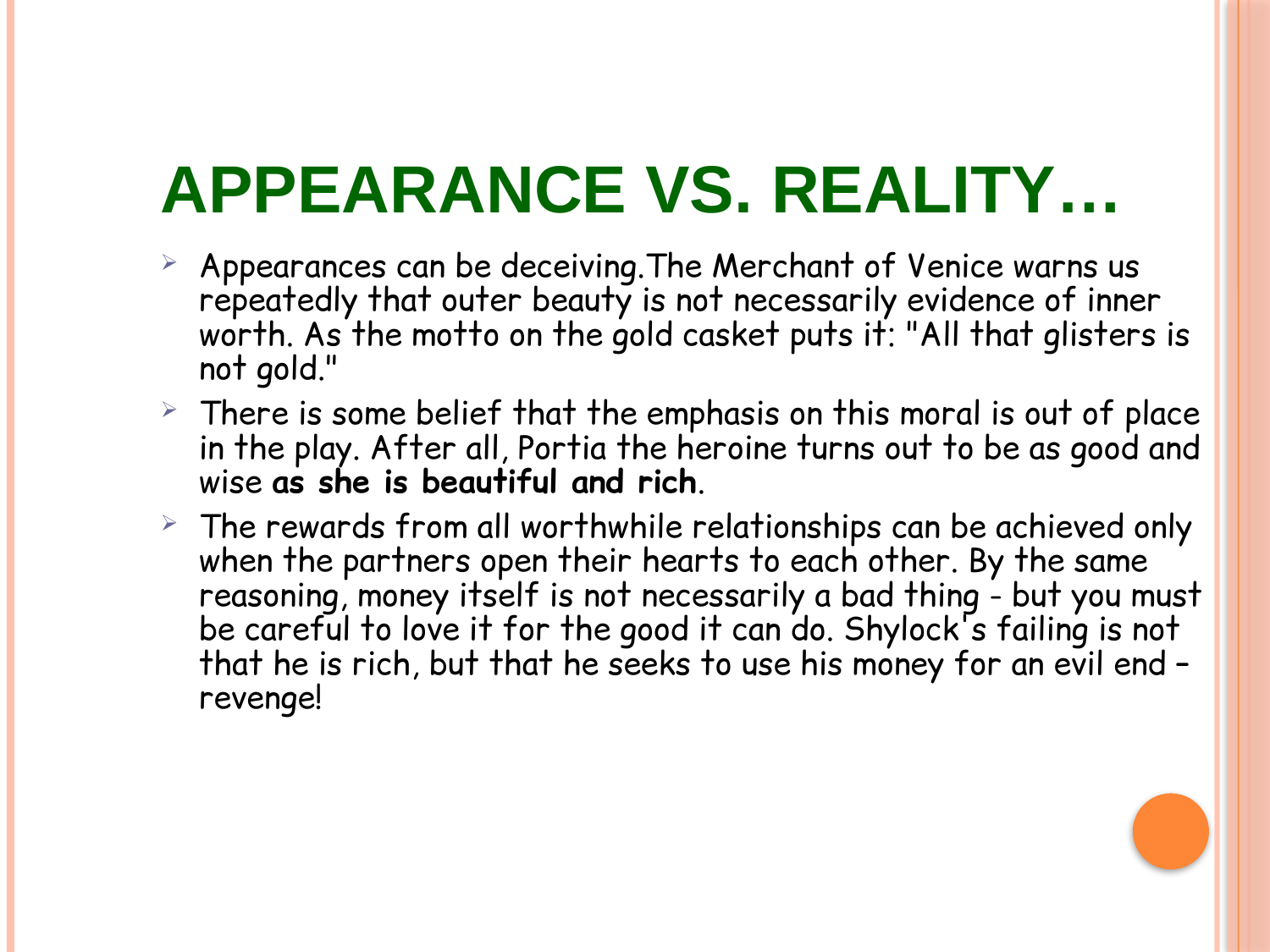

# Appearance Vs. Reality…
Appearances can be deceiving.The Merchant of Venice warns us repeatedly that outer beauty is not necessarily evidence of inner worth. As the motto on the gold casket puts it: "All that glisters is not gold."
There is some belief that the emphasis on this moral is out of place in the play. After all, Portia the heroine turns out to be as good and wise as she is beautiful and rich.
The rewards from all worthwhile relationships can be achieved only when the partners open their hearts to each other. By the same reasoning, money itself is not necessarily a bad thing - but you must be careful to love it for the good it can do. Shylock's failing is not that he is rich, but that he seeks to use his money for an evil end – revenge!